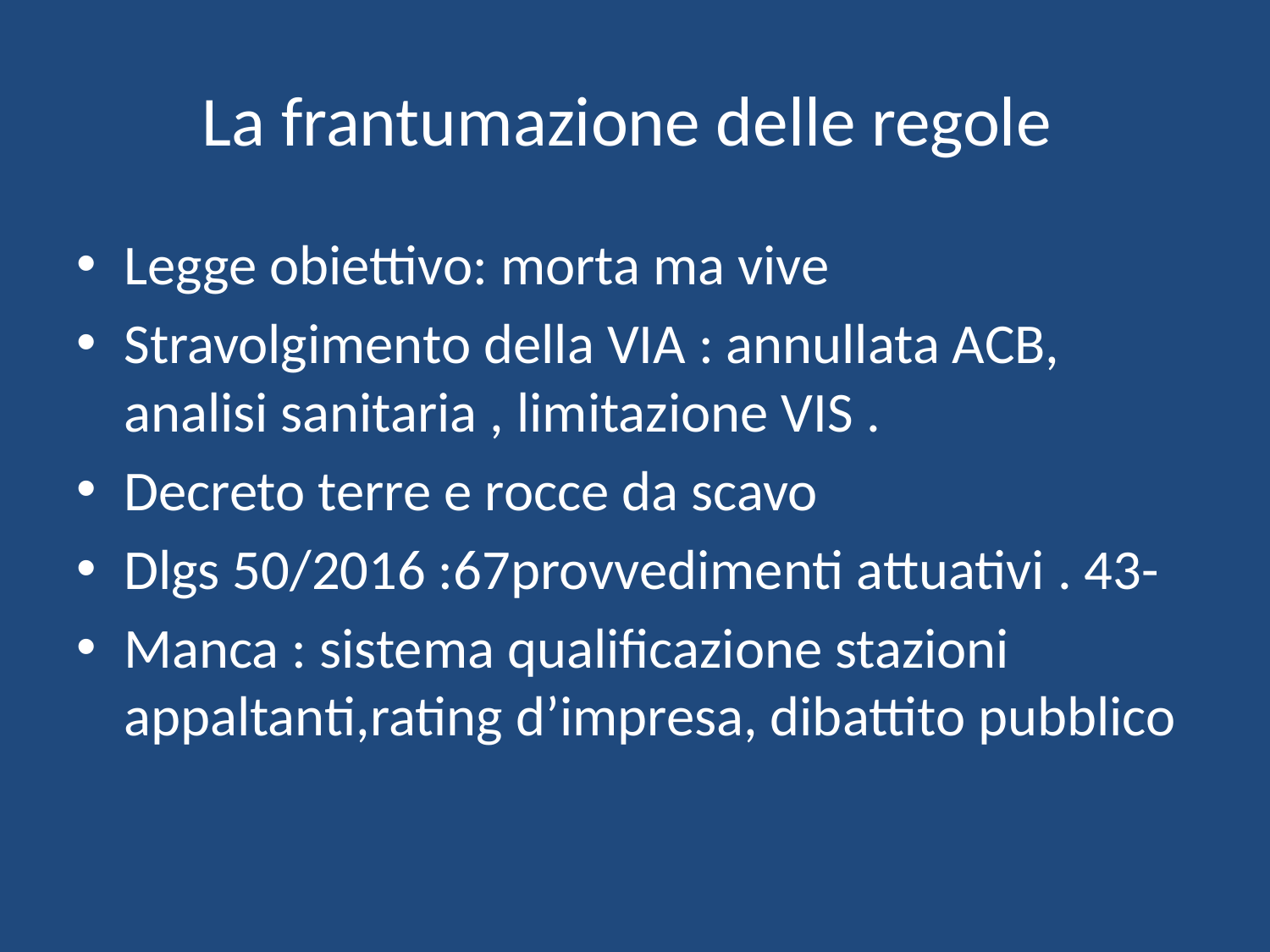

# La frantumazione delle regole
Legge obiettivo: morta ma vive
Stravolgimento della VIA : annullata ACB, analisi sanitaria , limitazione VIS .
Decreto terre e rocce da scavo
Dlgs 50/2016 :67provvedimenti attuativi . 43-
Manca : sistema qualificazione stazioni appaltanti,rating d’impresa, dibattito pubblico